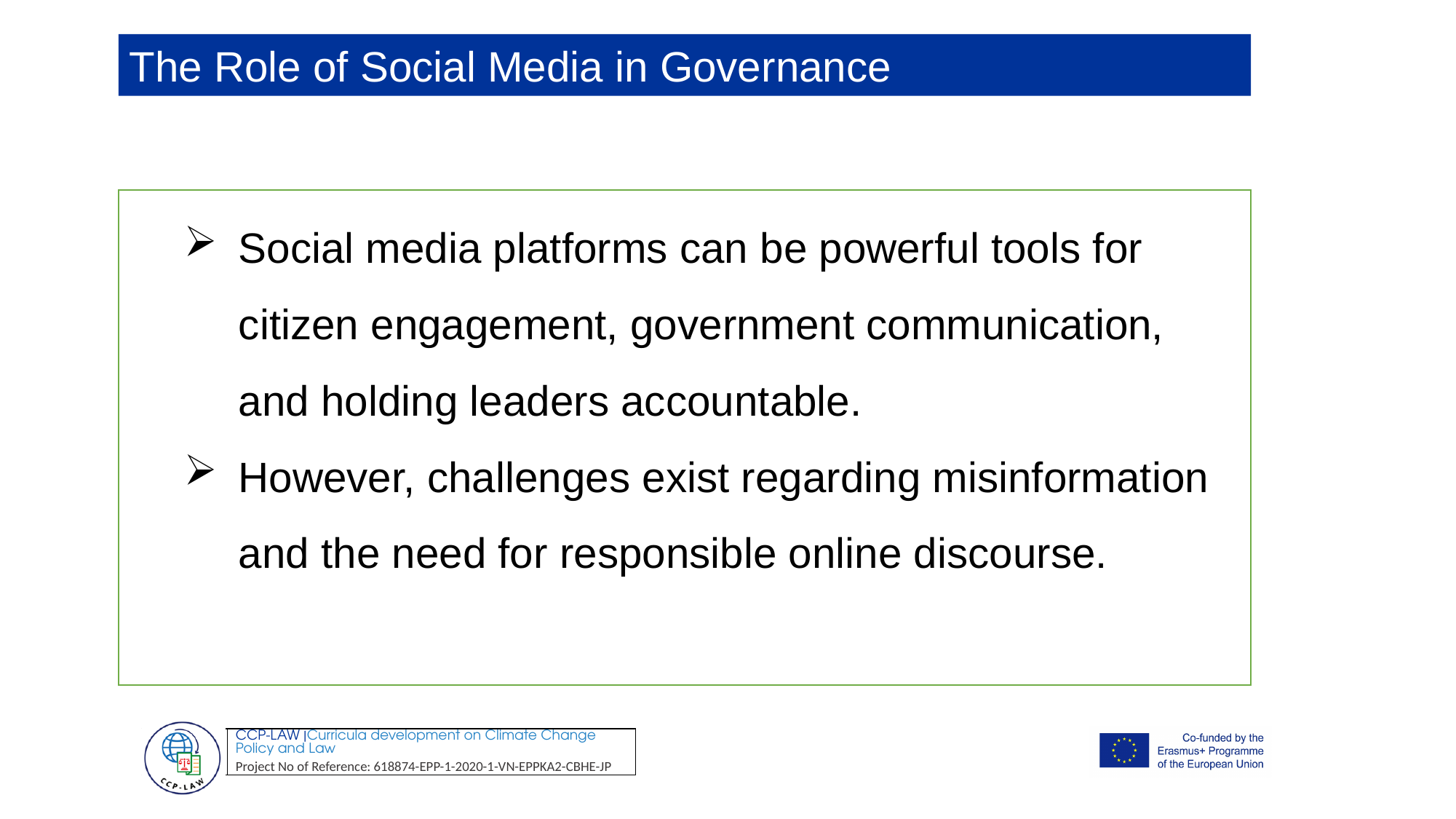

The Role of Social Media in Governance
Social media platforms can be powerful tools for citizen engagement, government communication, and holding leaders accountable.
However, challenges exist regarding misinformation and the need for responsible online discourse.